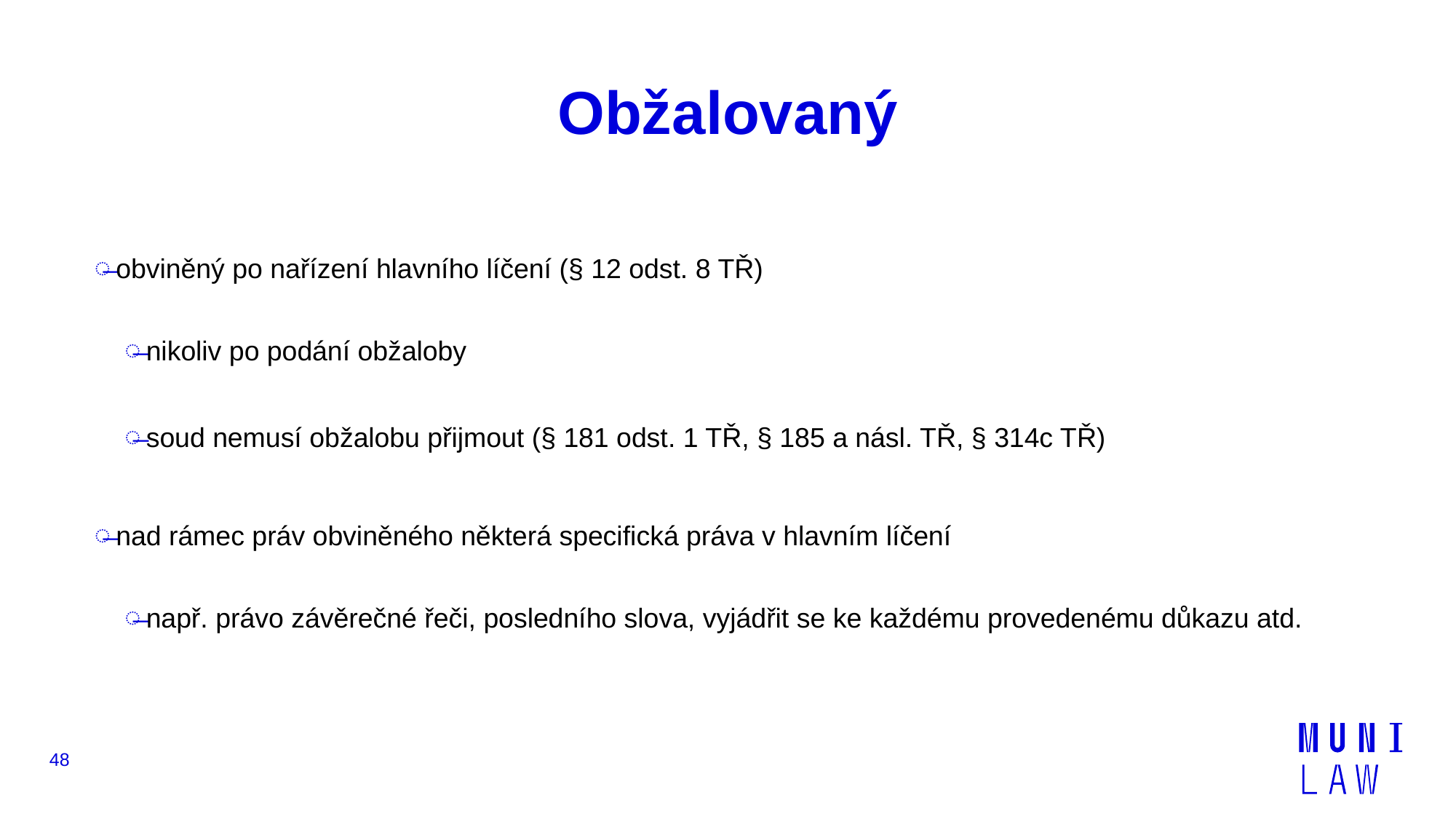

# Obžalovaný

obviněný po nařízení hlavního líčení (§ 12 odst. 8 TŘ)

nikoliv po podání obžaloby

soud nemusí obžalobu přijmout (§ 181 odst. 1 TŘ, § 185 a násl. TŘ, § 314c TŘ)

nad rámec práv obviněného některá specifická práva v hlavním líčení

např. právo závěrečné řeči, posledního slova, vyjádřit se ke každému provedenému důkazu atd.

48